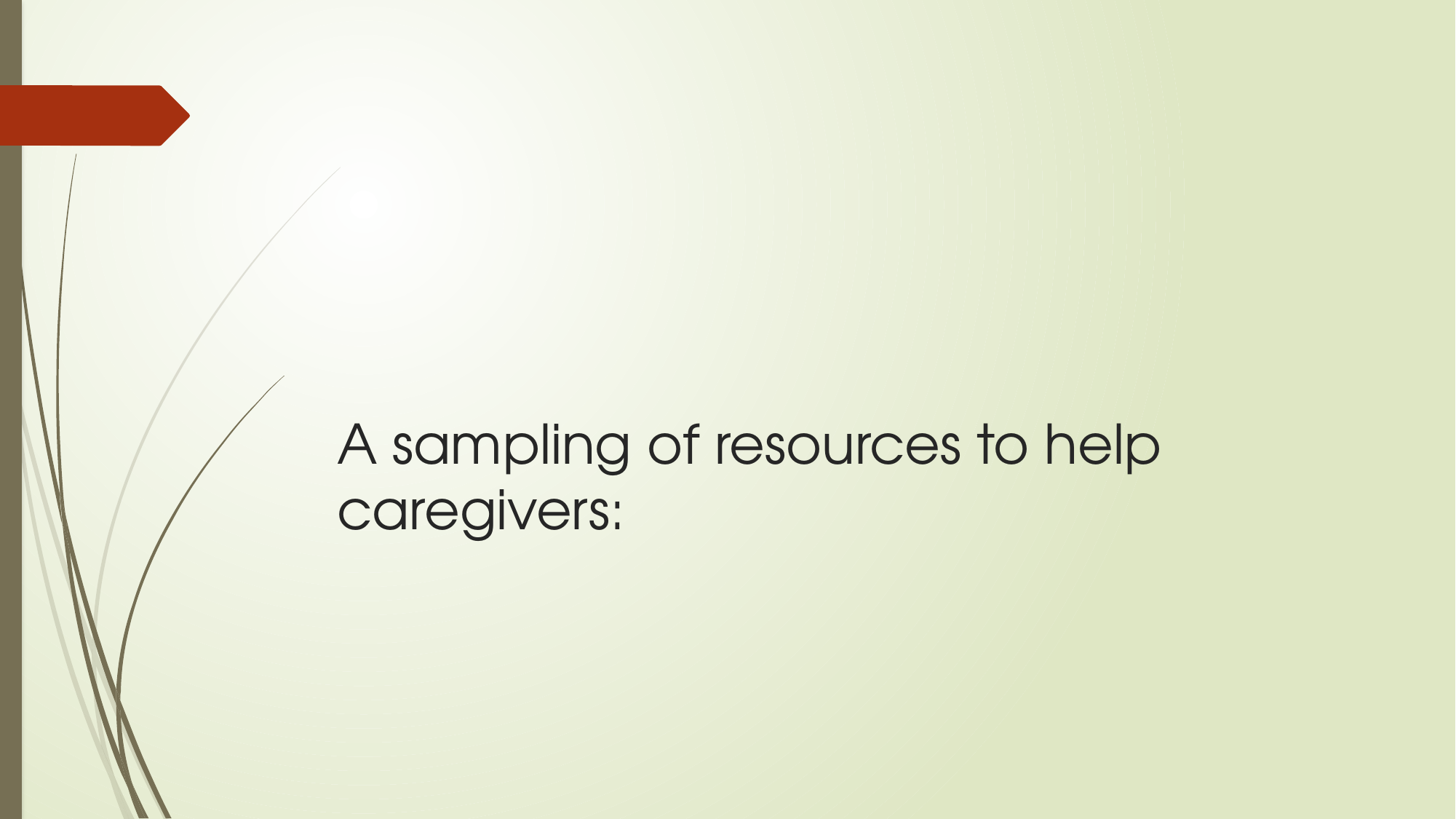

# A sampling of resources to help caregivers: